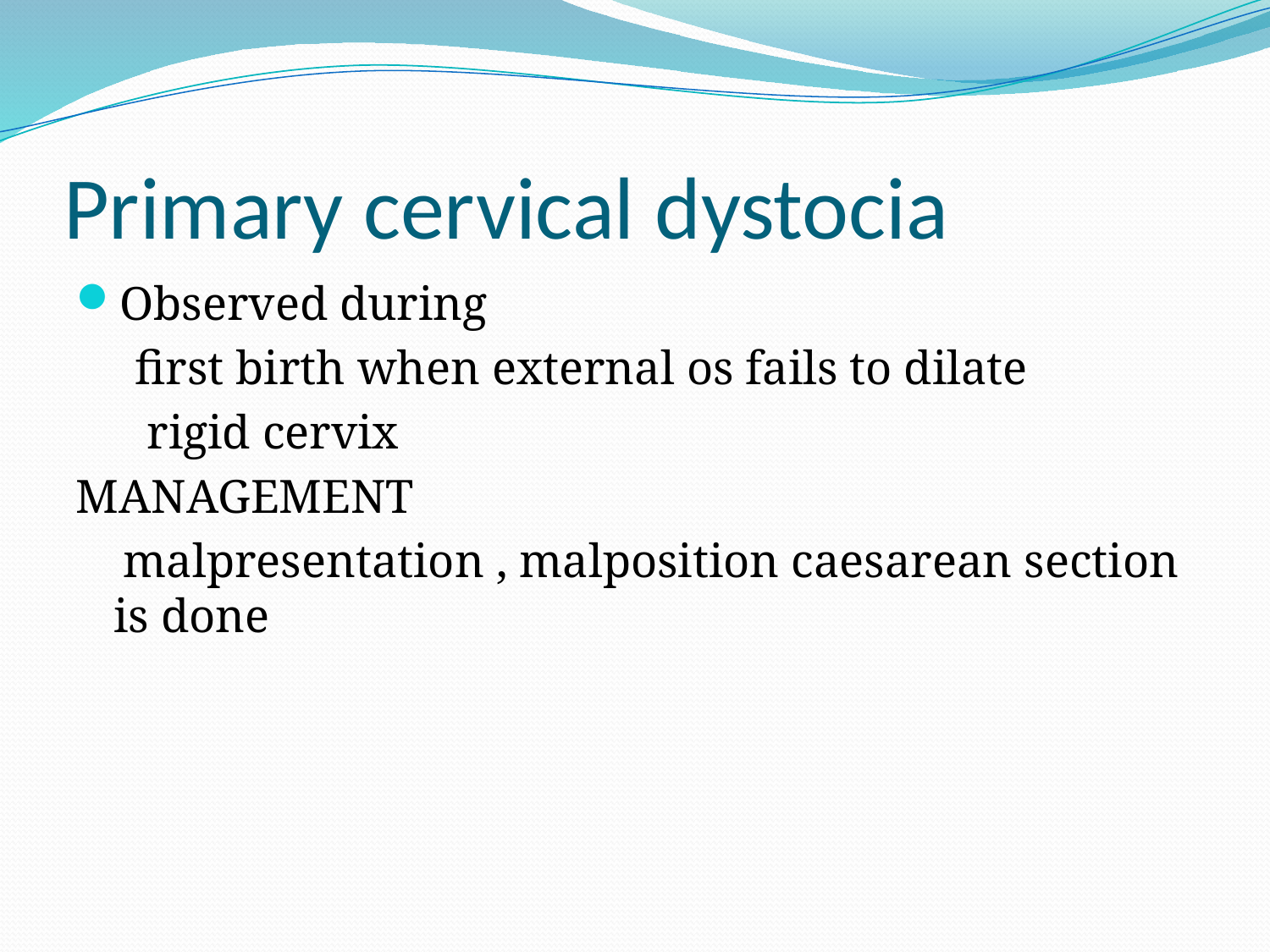

# Primary cervical dystocia
Observed during
     first birth when external os fails to dilate
      rigid cervix
MANAGEMENT
    malpresentation , malposition caesarean section is done